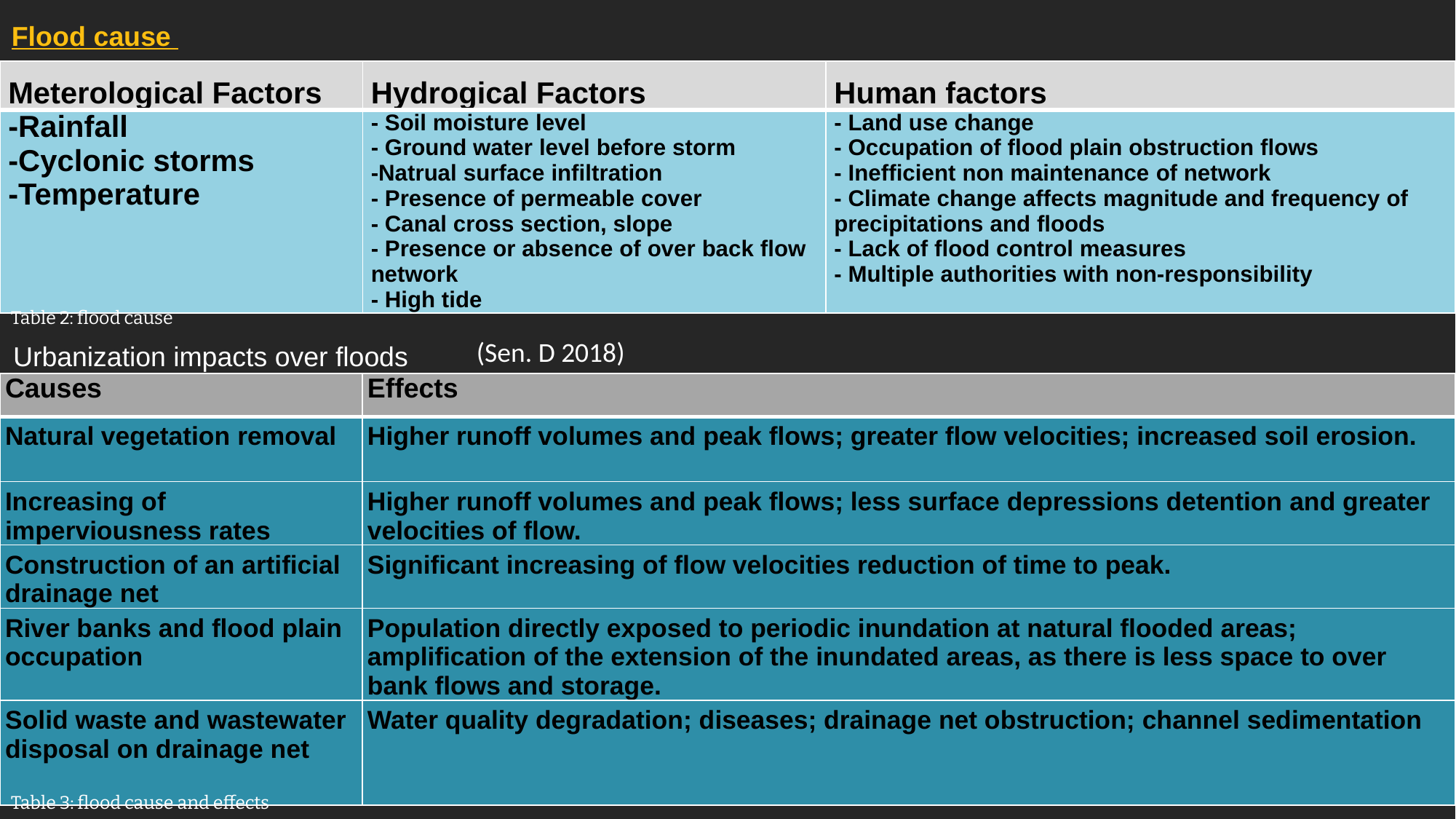

Flood cause
| Meterological Factors | Hydrogical Factors | Human factors |
| --- | --- | --- |
| -Rainfall -Cyclonic storms -Temperature | - Soil moisture level - Ground water level before storm -Natrual surface infiltration - Presence of permeable cover - Canal cross section, slope - Presence or absence of over back flow network - High tide | - Land use change - Occupation of flood plain obstruction flows - Inefficient non maintenance of network - Climate change affects magnitude and frequency of precipitations and floods - Lack of flood control measures - Multiple authorities with non-responsibility |
Table 2: flood cause
Urbanization impacts over floods
(Sen. D 2018)
| Causes | Effects |
| --- | --- |
| Natural vegetation removal | Higher runoff volumes and peak flows; greater flow velocities; increased soil erosion. |
| Increasing of imperviousness rates | Higher runoff volumes and peak flows; less surface depressions detention and greater velocities of flow. |
| Construction of an artificial drainage net | Significant increasing of flow velocities reduction of time to peak. |
| River banks and flood plain occupation | Population directly exposed to periodic inundation at natural flooded areas; amplification of the extension of the inundated areas, as there is less space to over bank flows and storage. |
| Solid waste and wastewater disposal on drainage net | Water quality degradation; diseases; drainage net obstruction; channel sedimentation |
Table 3: flood cause and effects